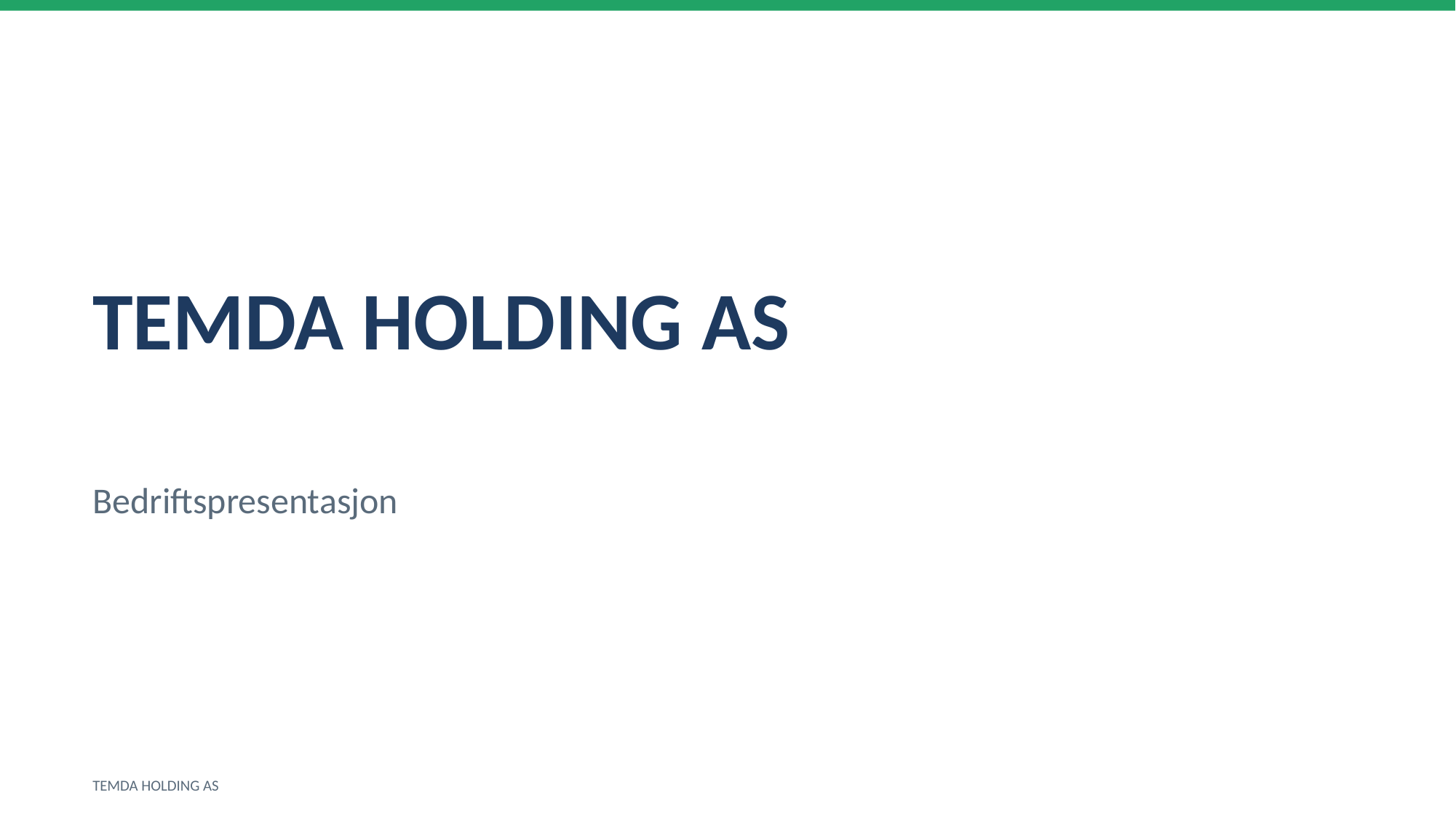

TEMDA HOLDING AS
Bedriftspresentasjon
TEMDA HOLDING AS